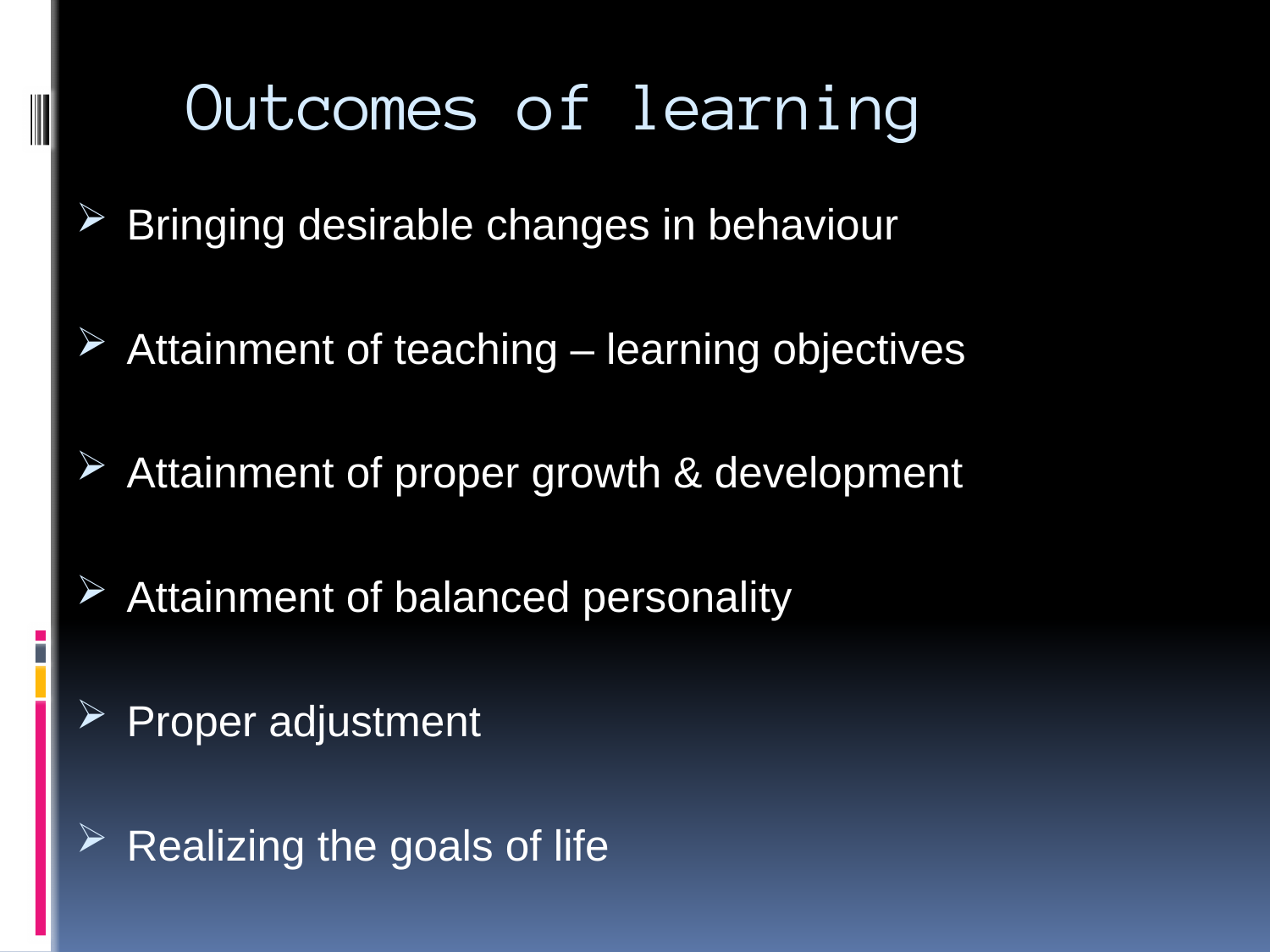

# Outcomes of learning
Bringing desirable changes in behaviour

Attainment of teaching – learning objectives

Attainment of proper growth & development

Attainment of balanced personality

Proper adjustment

Realizing the goals of life